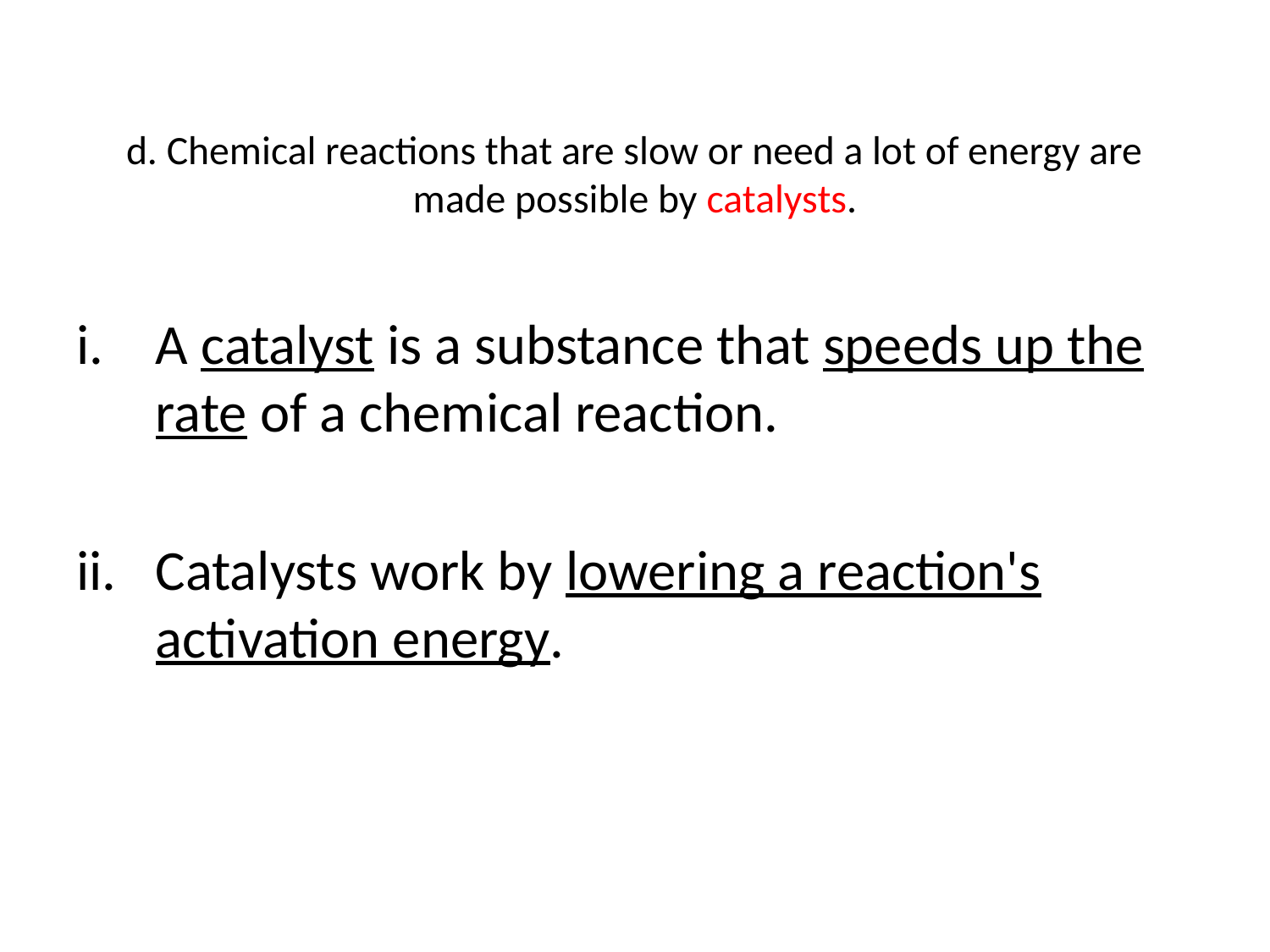

# d. Chemical reactions that are slow or need a lot of energy are made possible by catalysts.

A catalyst is a substance that speeds up the rate of a chemical reaction.

Catalysts work by lowering a reaction's activation energy.